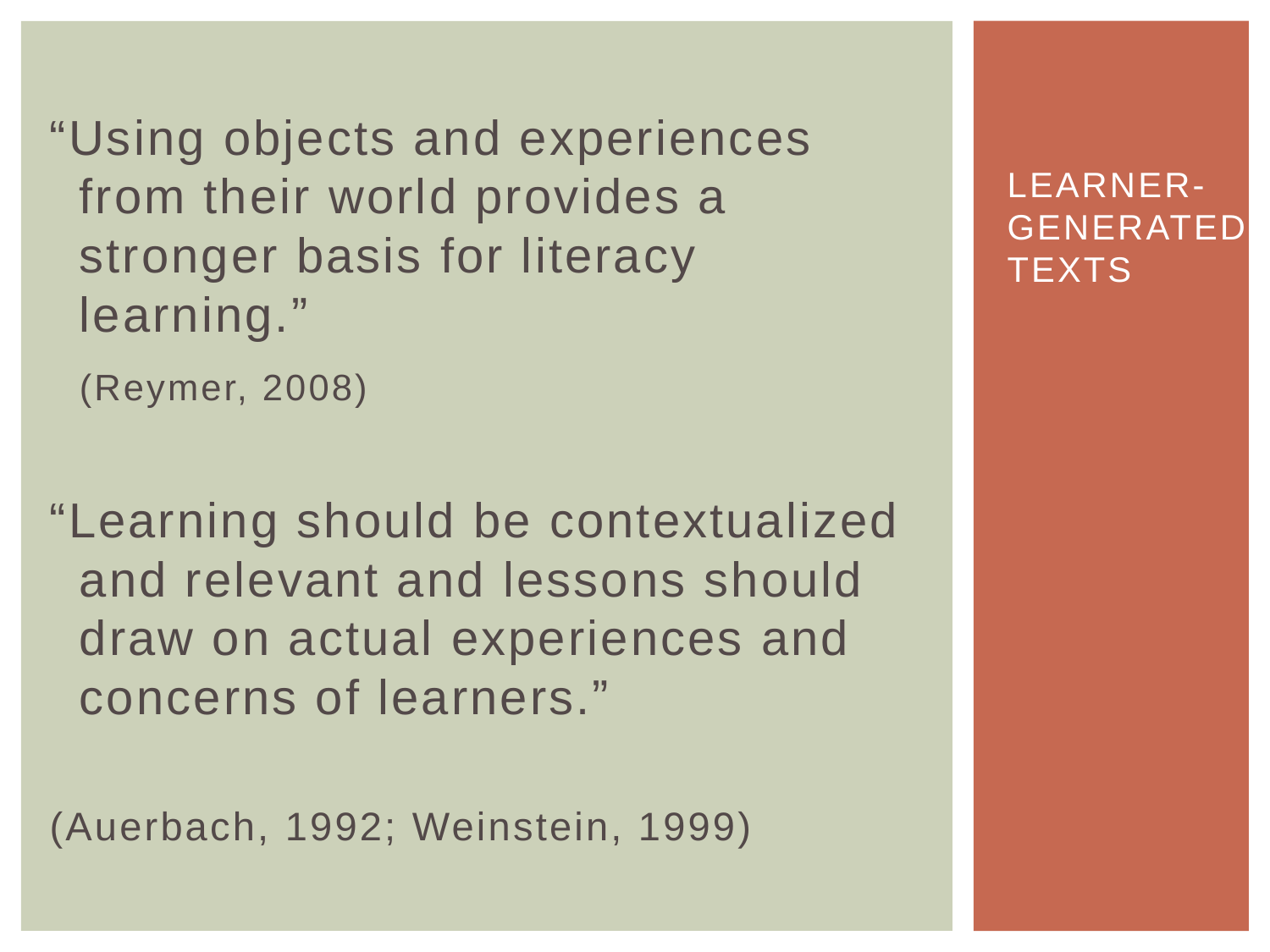

“Using objects and experiences from their world provides a stronger basis for literacy learning.”
				(Reymer, 2008)

“Learning should be contextualized and relevant and lessons should draw on actual experiences and concerns of learners.”

(Auerbach, 1992; Weinstein, 1999)
# learner-Generated Texts